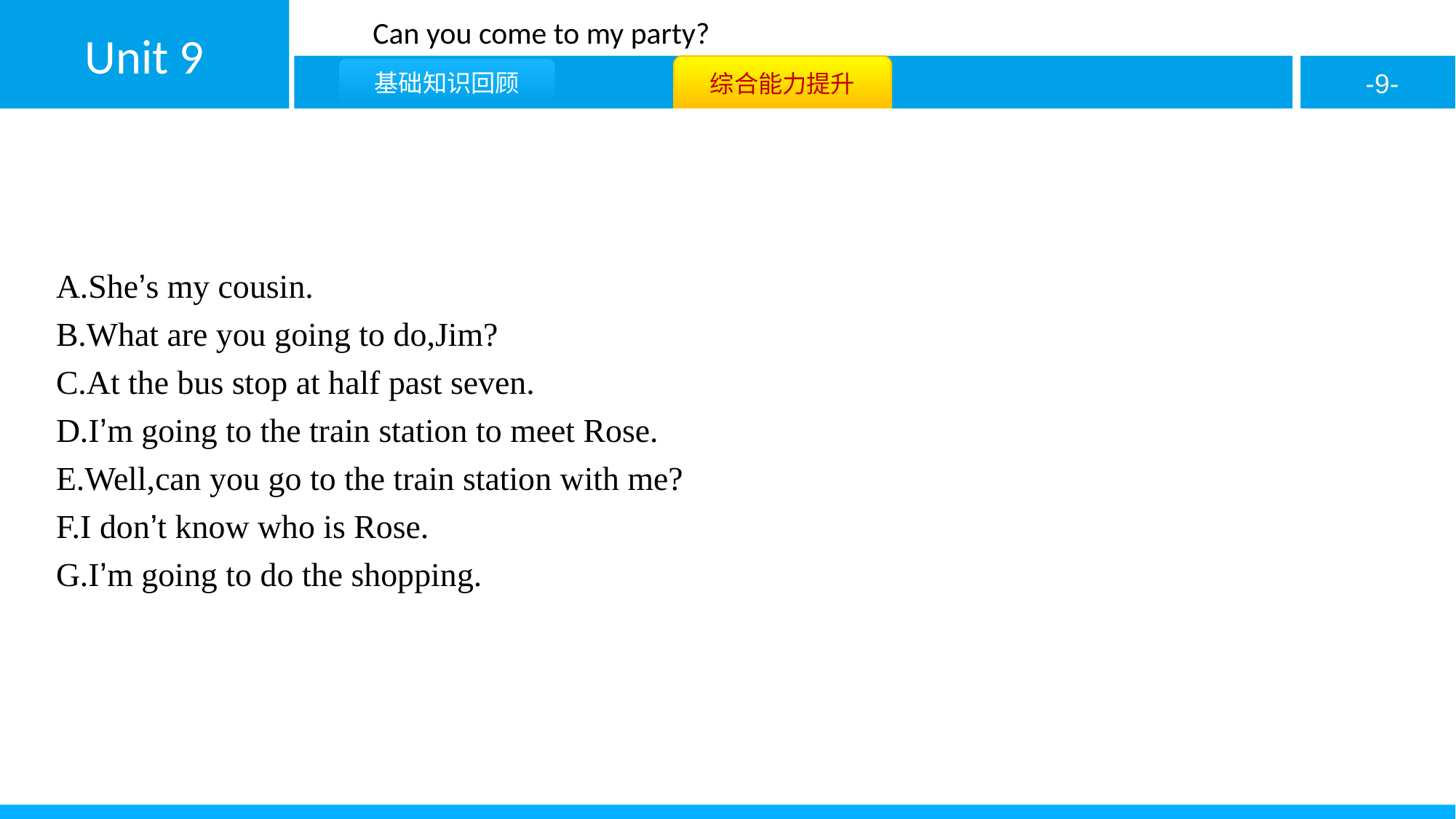

A.She’s my cousin.
B.What are you going to do,Jim?
C.At the bus stop at half past seven.
D.I’m going to the train station to meet Rose.
E.Well,can you go to the train station with me?
F.I don’t know who is Rose.
G.I’m going to do the shopping.